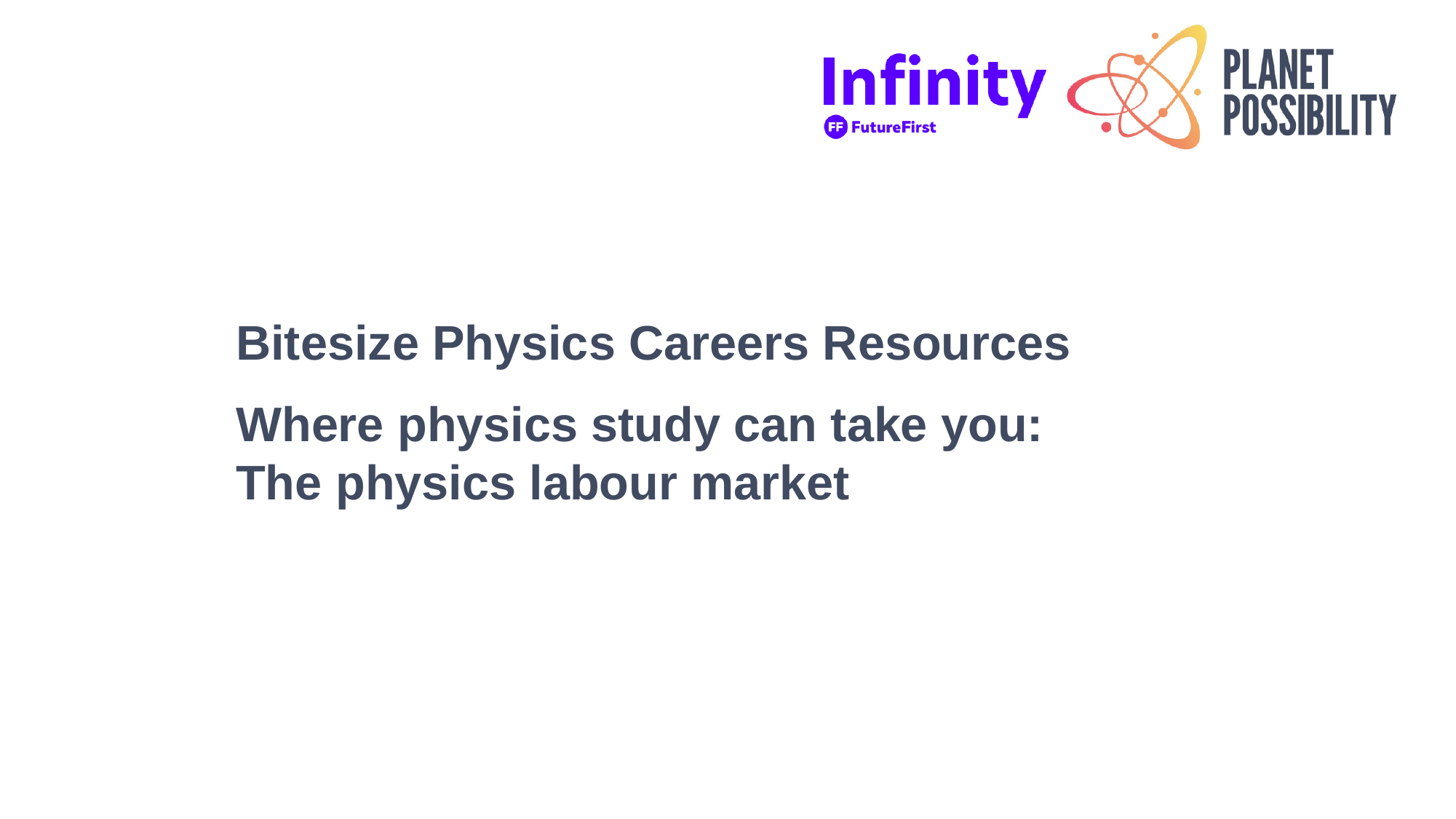

Bitesize Physics Careers Resources
Where physics study can take you:
The physics labour market